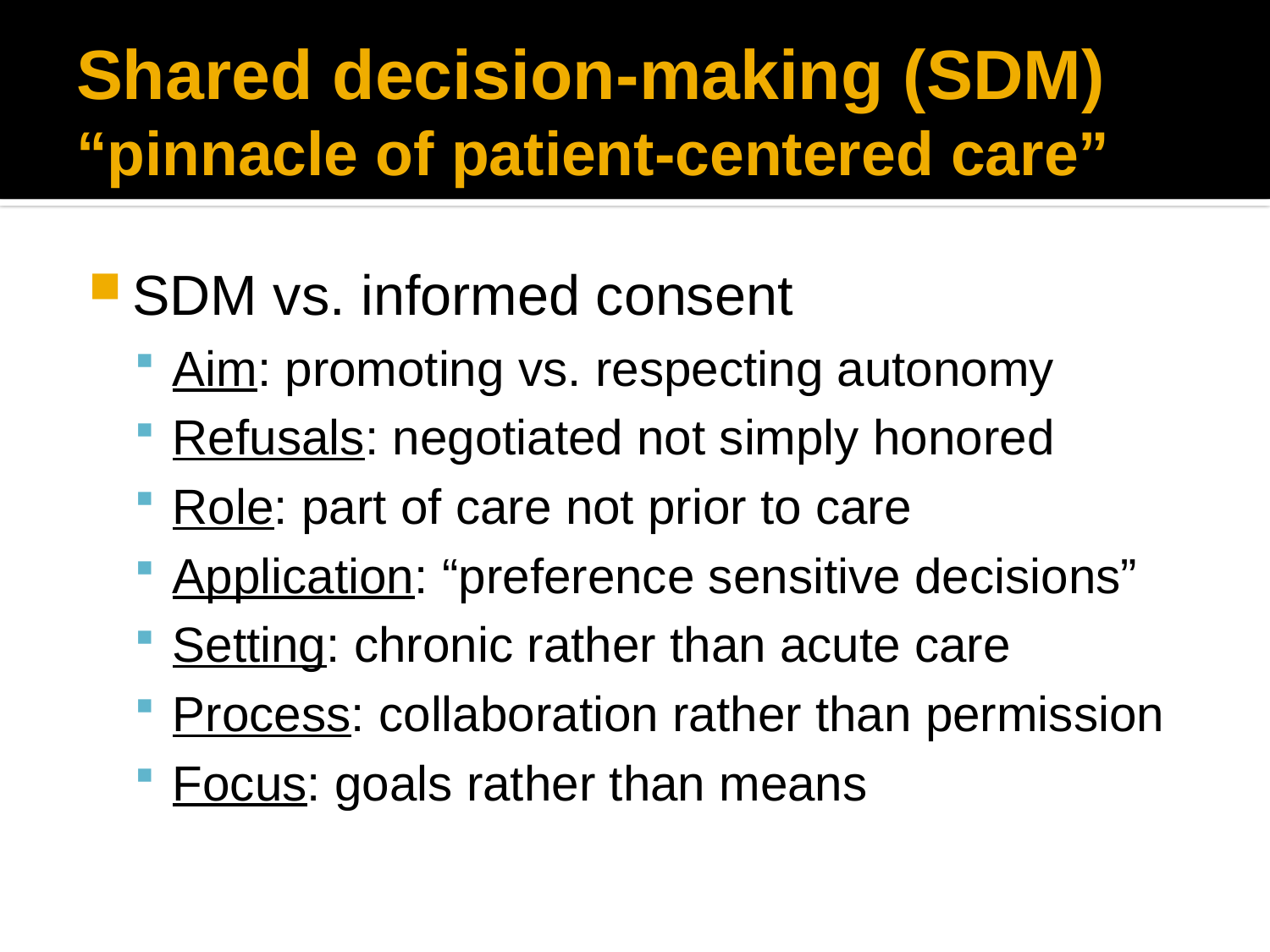

# Shared decision-making (SDM) “pinnacle of patient-centered care”
SDM vs. informed consent
Aim: promoting vs. respecting autonomy
Refusals: negotiated not simply honored
Role: part of care not prior to care
Application: “preference sensitive decisions”
Setting: chronic rather than acute care
Process: collaboration rather than permission
Focus: goals rather than means